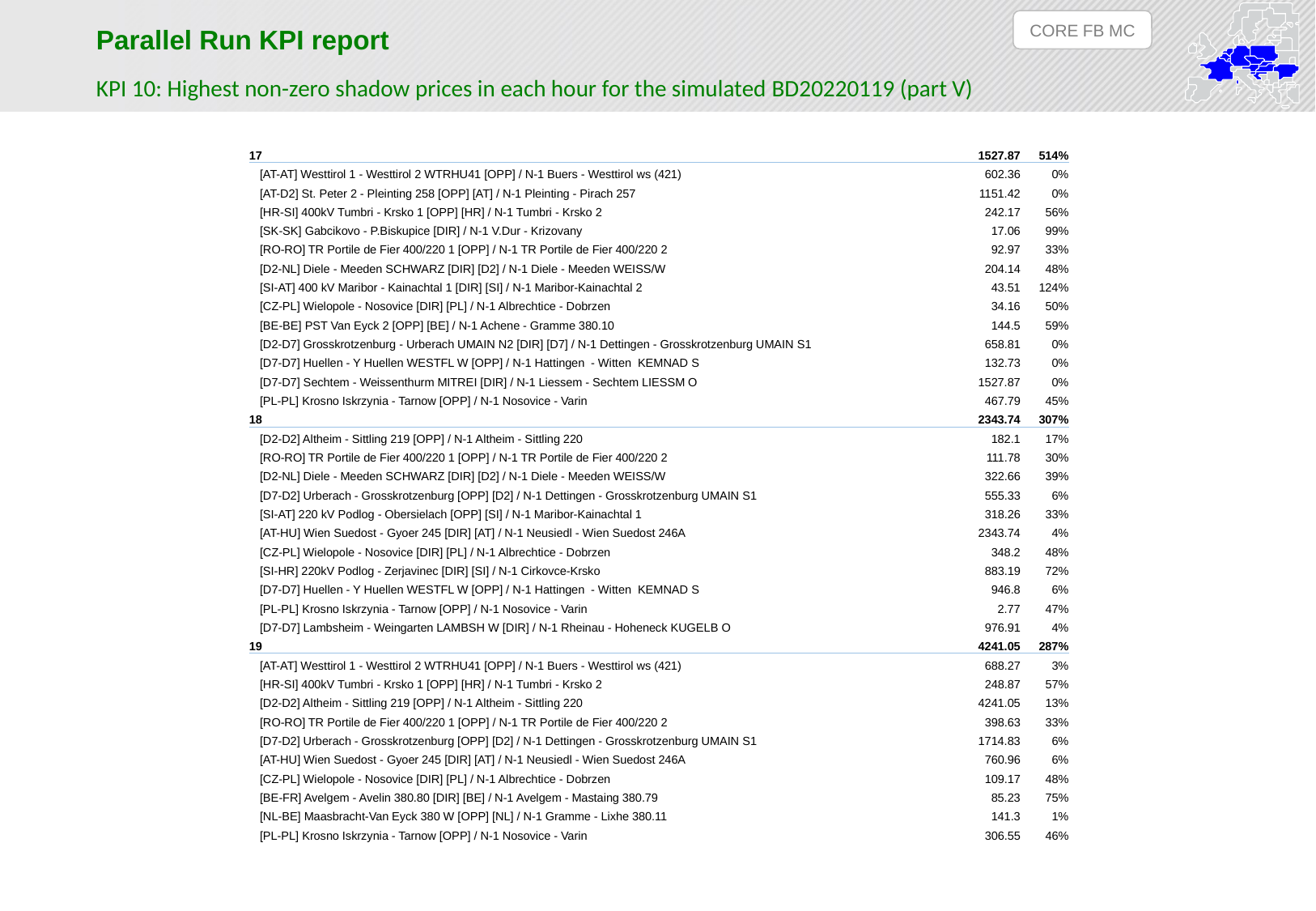

CORE FB MC
Parallel Run KPI report
KPI 10: Highest non-zero shadow prices in each hour for the simulated BD20220119 (part V)
| 17 | 1527.87 | 514% |
| --- | --- | --- |
| [AT-AT] Westtirol 1 - Westtirol 2 WTRHU41 [OPP] / N-1 Buers - Westtirol ws (421) | 602.36 | 0% |
| [AT-D2] St. Peter 2 - Pleinting 258 [OPP] [AT] / N-1 Pleinting - Pirach 257 | 1151.42 | 0% |
| [HR-SI] 400kV Tumbri - Krsko 1 [OPP] [HR] / N-1 Tumbri - Krsko 2 | 242.17 | 56% |
| [SK-SK] Gabcikovo - P.Biskupice [DIR] / N-1 V.Dur - Krizovany | 17.06 | 99% |
| [RO-RO] TR Portile de Fier 400/220 1 [OPP] / N-1 TR Portile de Fier 400/220 2 | 92.97 | 33% |
| [D2-NL] Diele - Meeden SCHWARZ [DIR] [D2] / N-1 Diele - Meeden WEISS/W | 204.14 | 48% |
| [SI-AT] 400 kV Maribor - Kainachtal 1 [DIR] [SI] / N-1 Maribor-Kainachtal 2 | 43.51 | 124% |
| [CZ-PL] Wielopole - Nosovice [DIR] [PL] / N-1 Albrechtice - Dobrzen | 34.16 | 50% |
| [BE-BE] PST Van Eyck 2 [OPP] [BE] / N-1 Achene - Gramme 380.10 | 144.5 | 59% |
| [D2-D7] Grosskrotzenburg - Urberach UMAIN N2 [DIR] [D7] / N-1 Dettingen - Grosskrotzenburg UMAIN S1 | 658.81 | 0% |
| [D7-D7] Huellen - Y Huellen WESTFL W [OPP] / N-1 Hattingen - Witten KEMNAD S | 132.73 | 0% |
| [D7-D7] Sechtem - Weissenthurm MITREI [DIR] / N-1 Liessem - Sechtem LIESSM O | 1527.87 | 0% |
| [PL-PL] Krosno Iskrzynia - Tarnow [OPP] / N-1 Nosovice - Varin | 467.79 | 45% |
| 18 | 2343.74 | 307% |
| [D2-D2] Altheim - Sittling 219 [OPP] / N-1 Altheim - Sittling 220 | 182.1 | 17% |
| [RO-RO] TR Portile de Fier 400/220 1 [OPP] / N-1 TR Portile de Fier 400/220 2 | 111.78 | 30% |
| [D2-NL] Diele - Meeden SCHWARZ [DIR] [D2] / N-1 Diele - Meeden WEISS/W | 322.66 | 39% |
| [D7-D2] Urberach - Grosskrotzenburg [OPP] [D2] / N-1 Dettingen - Grosskrotzenburg UMAIN S1 | 555.33 | 6% |
| [SI-AT] 220 kV Podlog - Obersielach [OPP] [SI] / N-1 Maribor-Kainachtal 1 | 318.26 | 33% |
| [AT-HU] Wien Suedost - Gyoer 245 [DIR] [AT] / N-1 Neusiedl - Wien Suedost 246A | 2343.74 | 4% |
| [CZ-PL] Wielopole - Nosovice [DIR] [PL] / N-1 Albrechtice - Dobrzen | 348.2 | 48% |
| [SI-HR] 220kV Podlog - Zerjavinec [DIR] [SI] / N-1 Cirkovce-Krsko | 883.19 | 72% |
| [D7-D7] Huellen - Y Huellen WESTFL W [OPP] / N-1 Hattingen - Witten KEMNAD S | 946.8 | 6% |
| [PL-PL] Krosno Iskrzynia - Tarnow [OPP] / N-1 Nosovice - Varin | 2.77 | 47% |
| [D7-D7] Lambsheim - Weingarten LAMBSH W [DIR] / N-1 Rheinau - Hoheneck KUGELB O | 976.91 | 4% |
| 19 | 4241.05 | 287% |
| [AT-AT] Westtirol 1 - Westtirol 2 WTRHU41 [OPP] / N-1 Buers - Westtirol ws (421) | 688.27 | 3% |
| [HR-SI] 400kV Tumbri - Krsko 1 [OPP] [HR] / N-1 Tumbri - Krsko 2 | 248.87 | 57% |
| [D2-D2] Altheim - Sittling 219 [OPP] / N-1 Altheim - Sittling 220 | 4241.05 | 13% |
| [RO-RO] TR Portile de Fier 400/220 1 [OPP] / N-1 TR Portile de Fier 400/220 2 | 398.63 | 33% |
| [D7-D2] Urberach - Grosskrotzenburg [OPP] [D2] / N-1 Dettingen - Grosskrotzenburg UMAIN S1 | 1714.83 | 6% |
| [AT-HU] Wien Suedost - Gyoer 245 [DIR] [AT] / N-1 Neusiedl - Wien Suedost 246A | 760.96 | 6% |
| [CZ-PL] Wielopole - Nosovice [DIR] [PL] / N-1 Albrechtice - Dobrzen | 109.17 | 48% |
| [BE-FR] Avelgem - Avelin 380.80 [DIR] [BE] / N-1 Avelgem - Mastaing 380.79 | 85.23 | 75% |
| [NL-BE] Maasbracht-Van Eyck 380 W [OPP] [NL] / N-1 Gramme - Lixhe 380.11 | 141.3 | 1% |
| [PL-PL] Krosno Iskrzynia - Tarnow [OPP] / N-1 Nosovice - Varin | 306.55 | 46% |